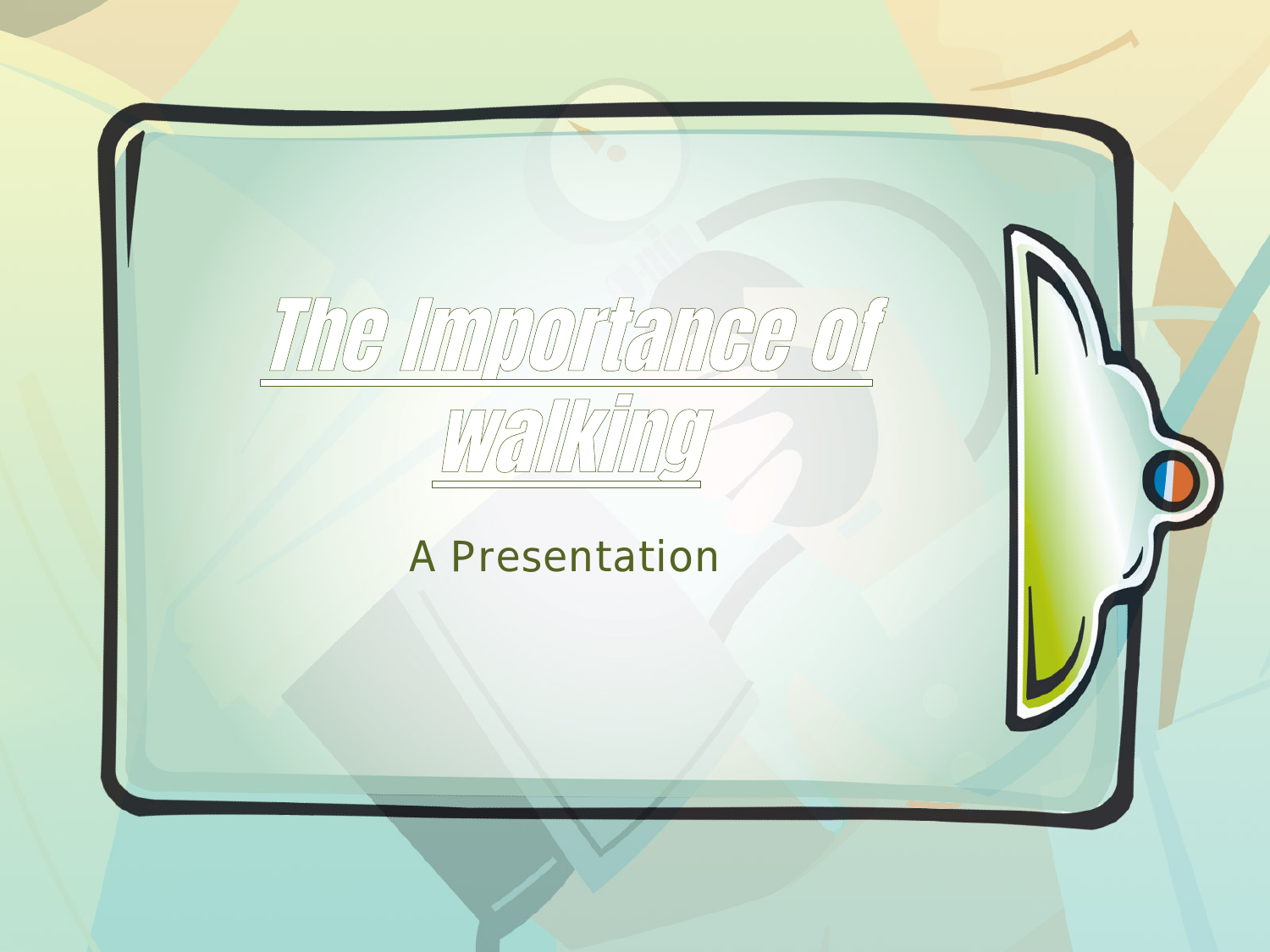

# The Importance of walking
A Presentation